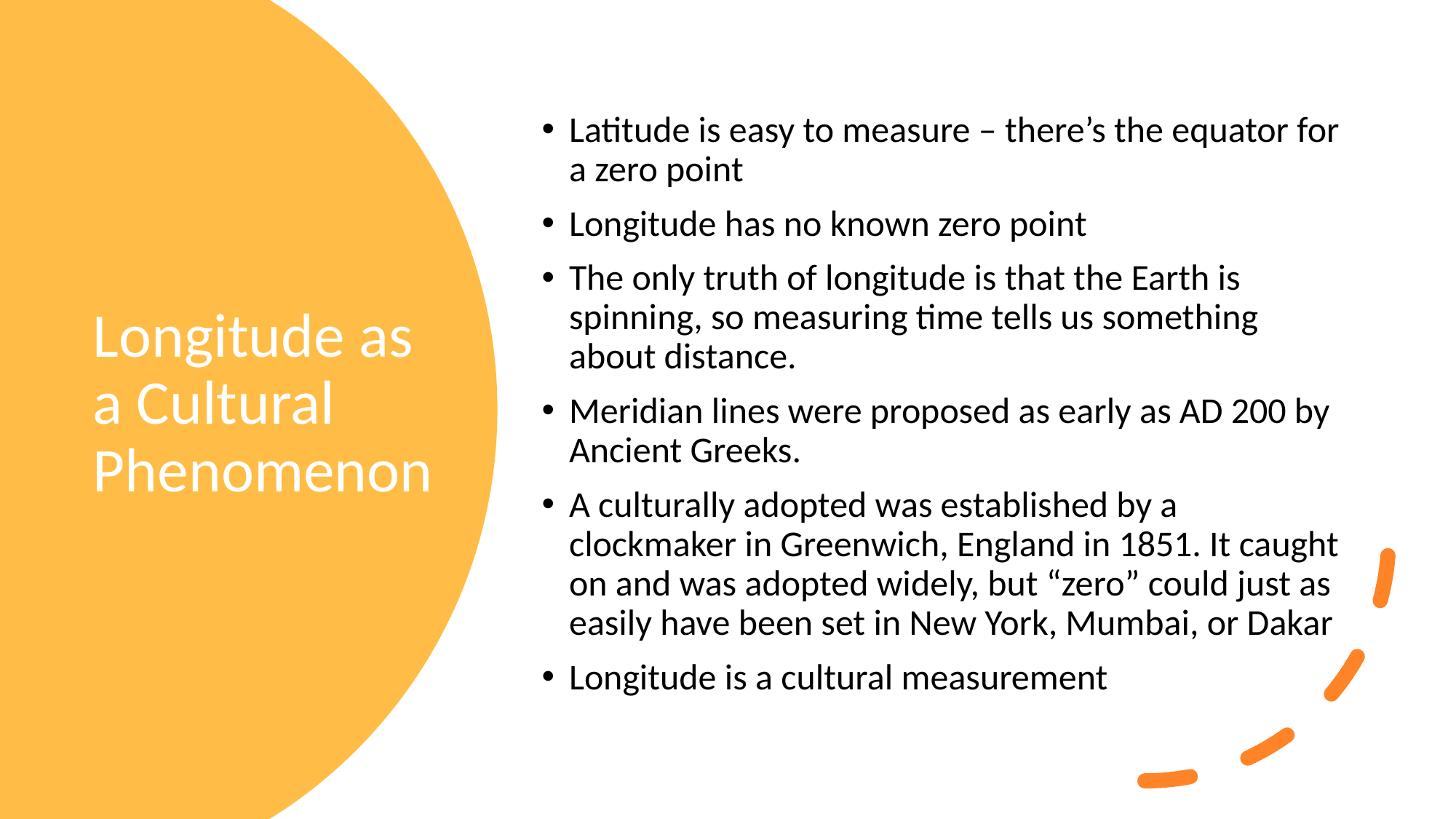

Latitude is easy to measure – there’s the equator for a zero point
Longitude has no known zero point
The only truth of longitude is that the Earth is spinning, so measuring time tells us something about distance.
Meridian lines were proposed as early as AD 200 by Ancient Greeks.
A culturally adopted was established by a clockmaker in Greenwich, England in 1851. It caught on and was adopted widely, but “zero” could just as easily have been set in New York, Mumbai, or Dakar
Longitude is a cultural measurement
# Longitude as a Cultural Phenomenon